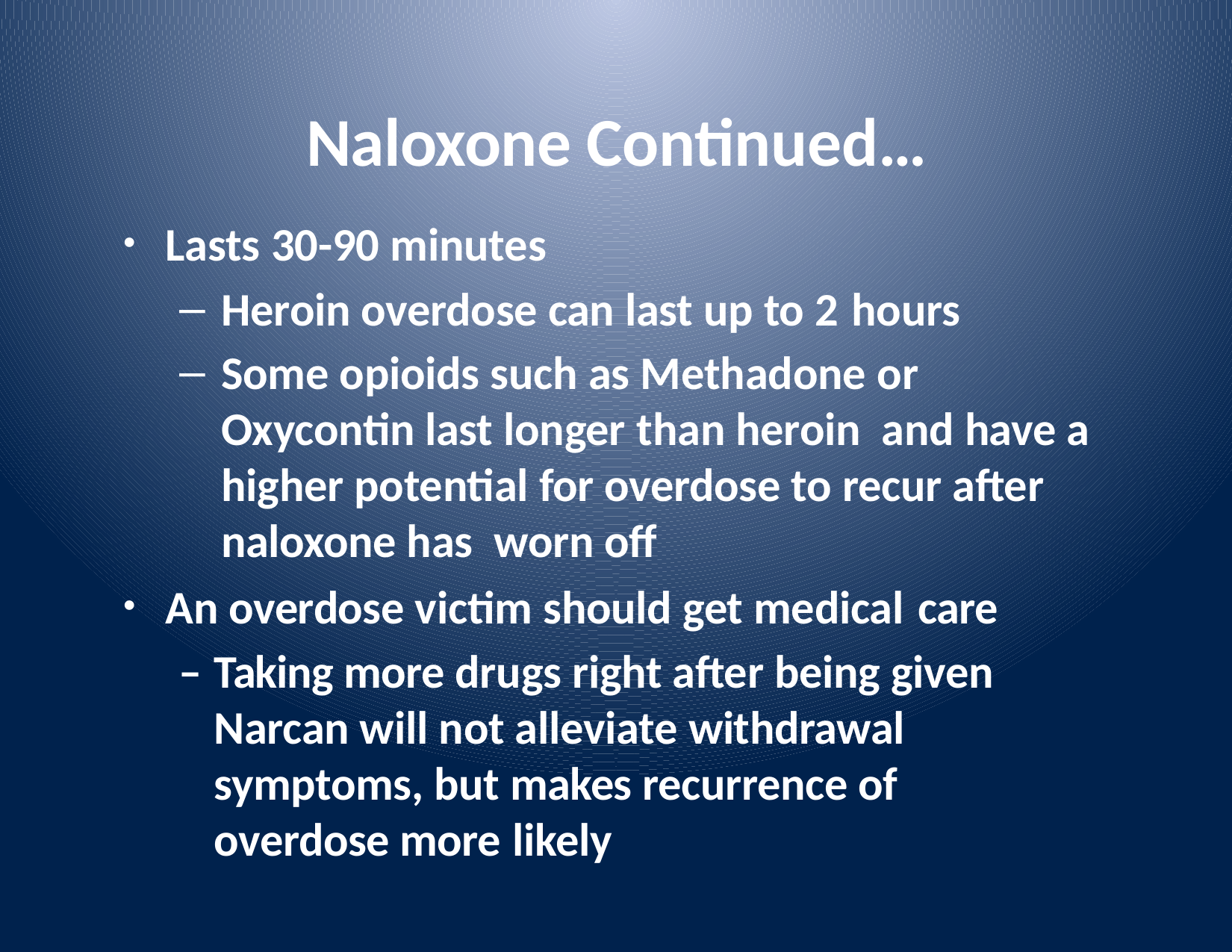

# Naloxone Continued…
Lasts 30-90 minutes
Heroin overdose can last up to 2 hours
Some opioids such as Methadone or Oxycontin last longer than heroin  and have a higher potential for overdose to recur after naloxone has  worn off
An overdose victim should get medical care
–	Taking more drugs right after being given  Narcan will not alleviate withdrawal  symptoms, but makes recurrence of  overdose more likely